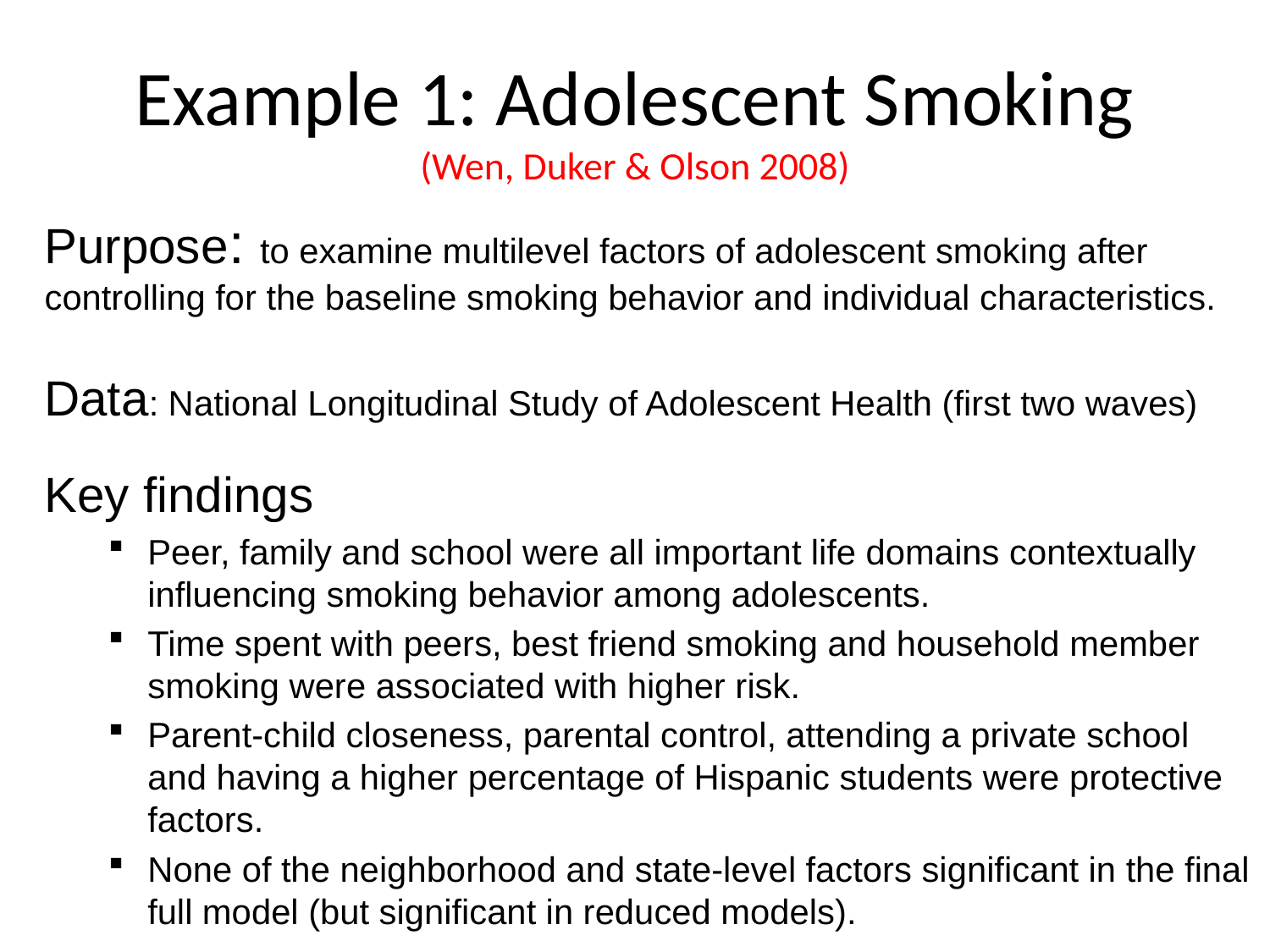

# Example 1: Adolescent Smoking (Wen, Duker & Olson 2008)
Purpose: to examine multilevel factors of adolescent smoking after controlling for the baseline smoking behavior and individual characteristics.

Data: National Longitudinal Study of Adolescent Health (first two waves)

Key findings
Peer, family and school were all important life domains contextually influencing smoking behavior among adolescents.
Time spent with peers, best friend smoking and household member smoking were associated with higher risk.
Parent-child closeness, parental control, attending a private school and having a higher percentage of Hispanic students were protective factors.
None of the neighborhood and state-level factors significant in the final full model (but significant in reduced models).